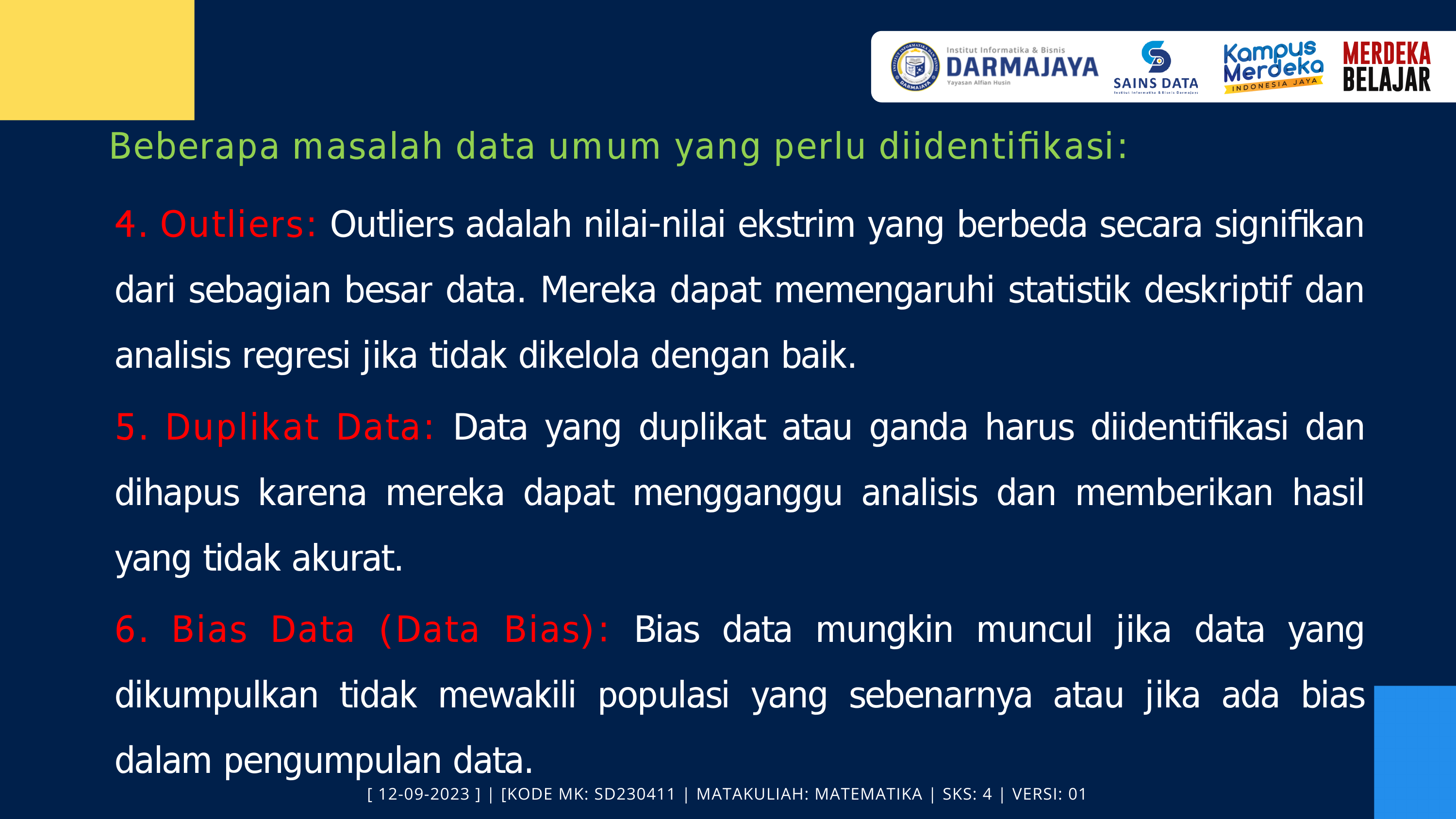

Beberapa masalah data umum yang perlu diidentifikasi:
4. Outliers: Outliers adalah nilai-nilai ekstrim yang berbeda secara signifikan dari sebagian besar data. Mereka dapat memengaruhi statistik deskriptif dan analisis regresi jika tidak dikelola dengan baik.
5. Duplikat Data: Data yang duplikat atau ganda harus diidentifikasi dan dihapus karena mereka dapat mengganggu analisis dan memberikan hasil yang tidak akurat.
6. Bias Data (Data Bias): Bias data mungkin muncul jika data yang dikumpulkan tidak mewakili populasi yang sebenarnya atau jika ada bias dalam pengumpulan data.

[ 12-09-2023 ] | [KODE MK: SD230411 | MATAKULIAH: MATEMATIKA | SKS: 4 | VERSI: 01